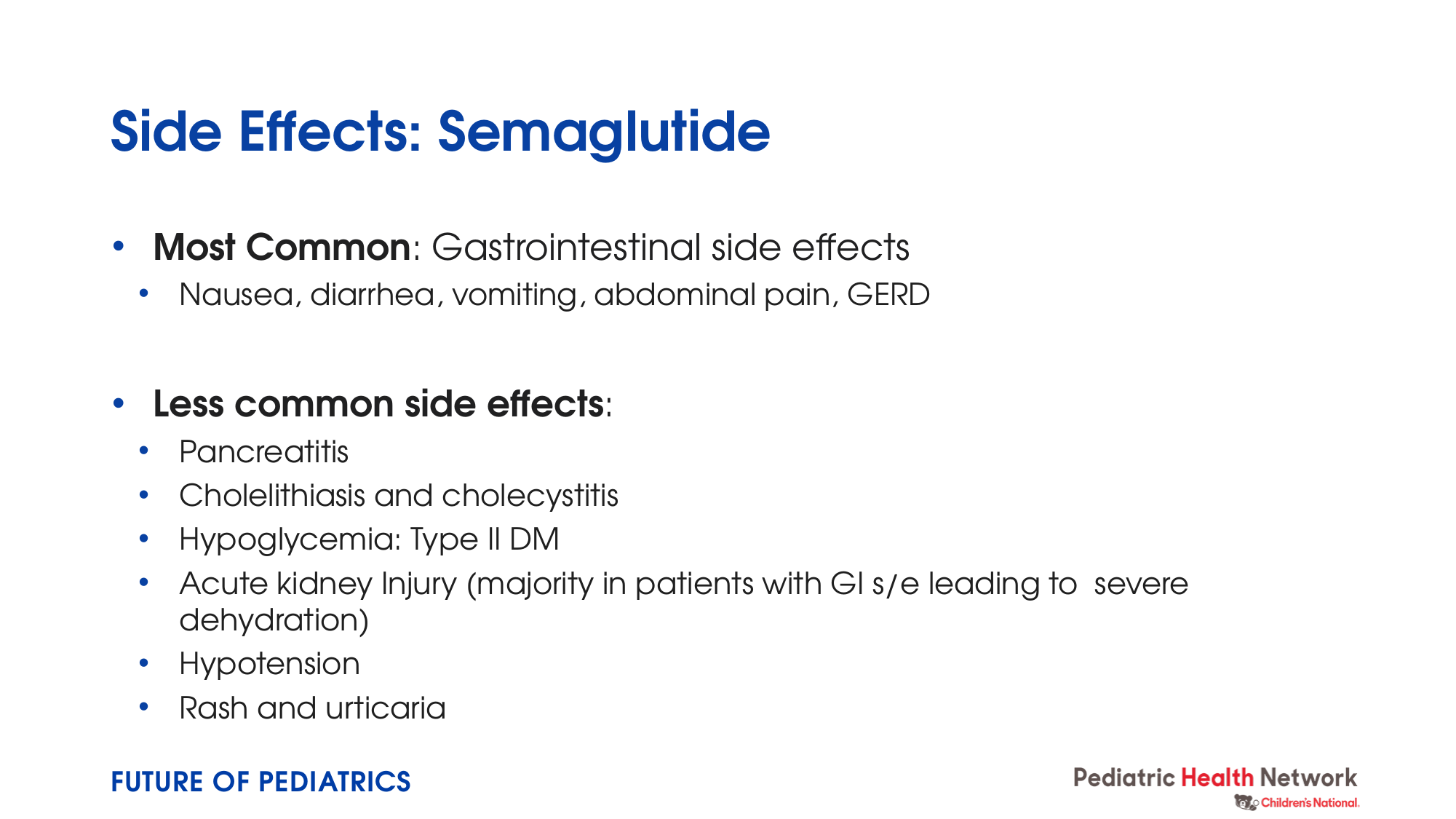

# Side Effects: Semaglutide
Most Common: Gastrointestinal side effects
Nausea, diarrhea, vomiting, abdominal pain, GERD

Less common side effects:
Pancreatitis
Cholelithiasis and cholecystitis
Hypoglycemia: Type II DM
Acute kidney Injury (majority in patients with GI s/e leading to  severe dehydration)
Hypotension
Rash and urticaria